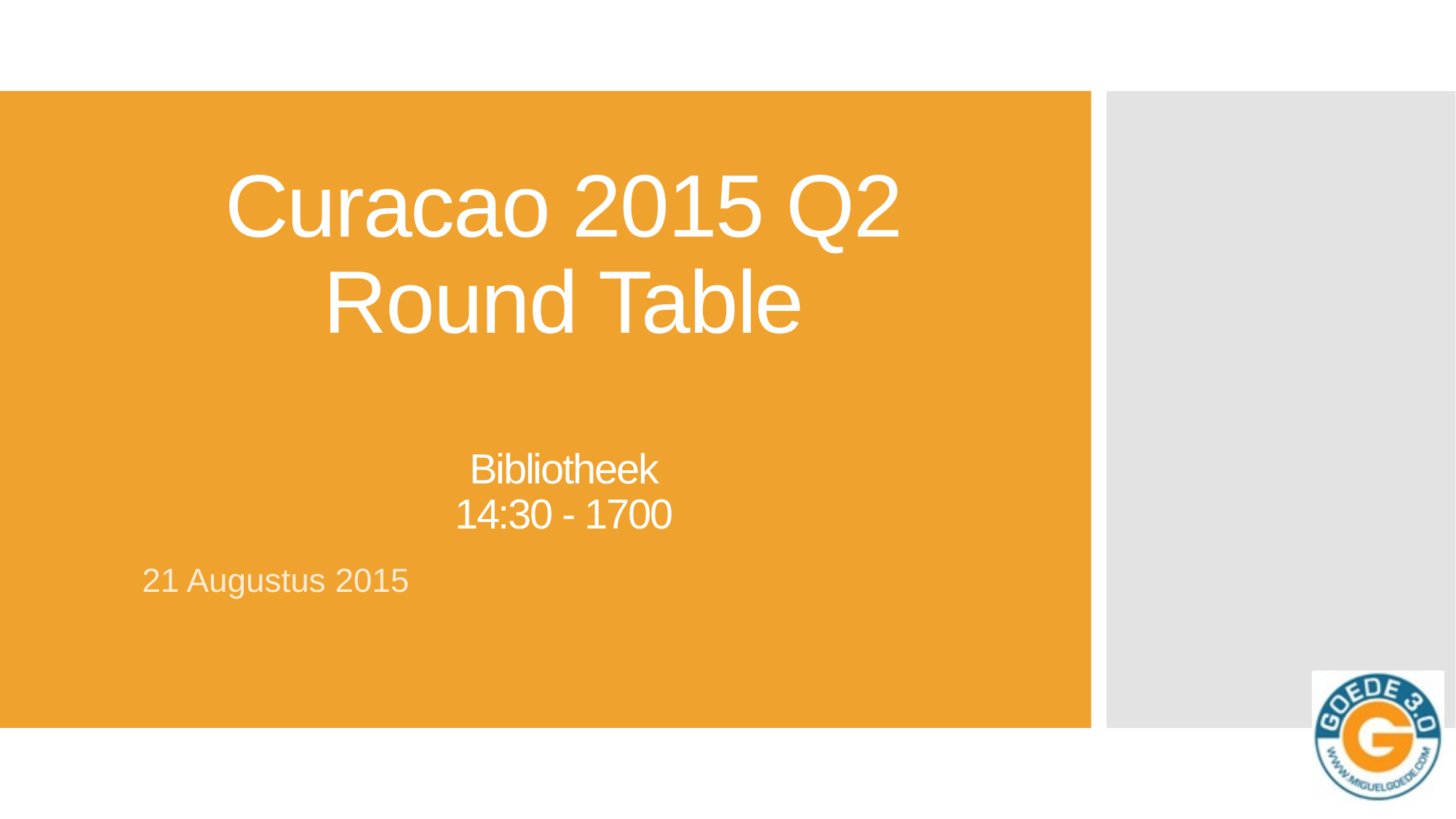

# Curacao 2015 Q2 Round Table Bibliotheek 14:30 - 1700
21 Augustus 2015